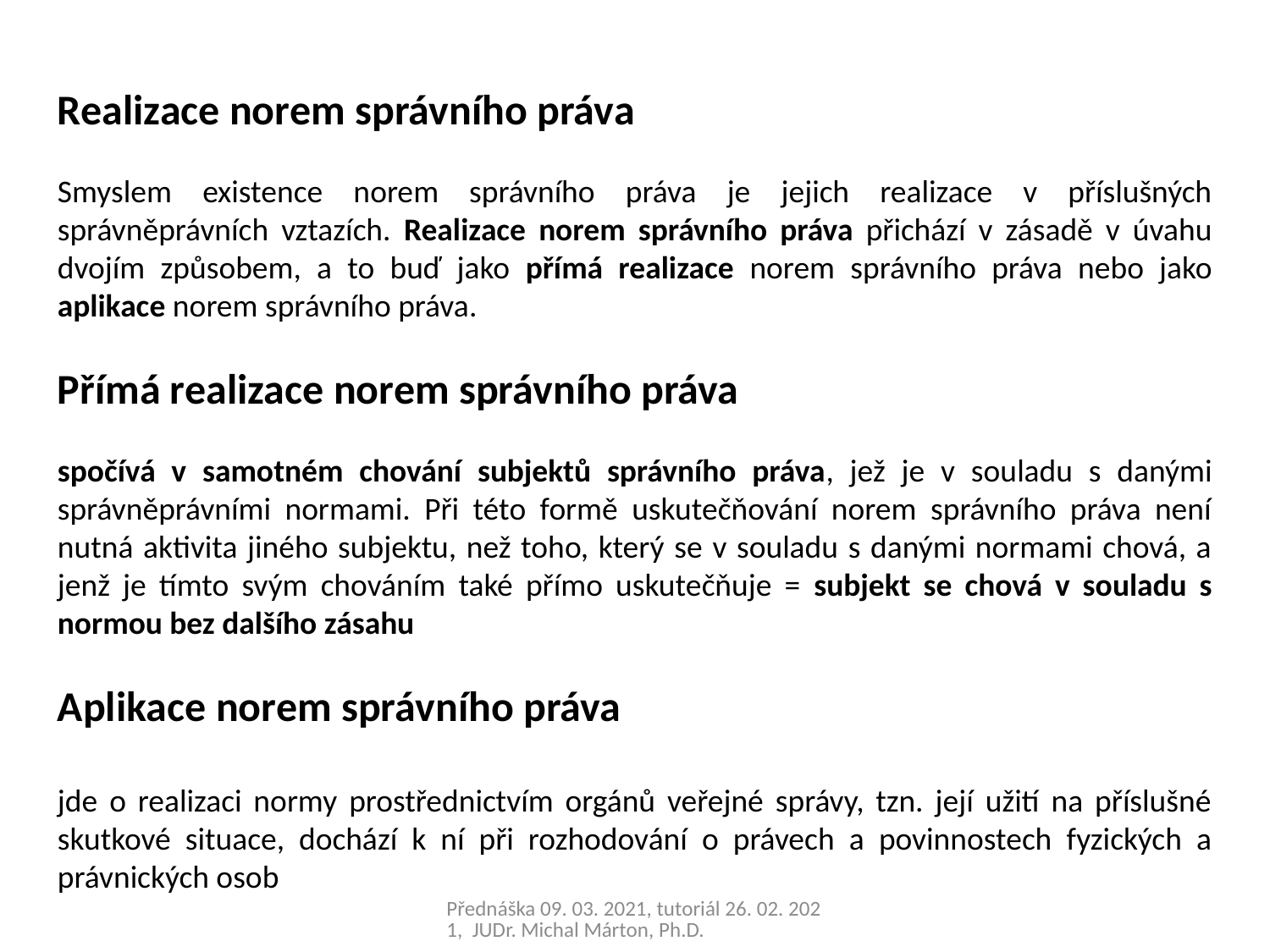

Realizace norem správního práva

Smyslem existence norem správního práva je jejich realizace v příslušných správněprávních vztazích. Realizace norem správního práva přichází v zásadě v úvahu dvojím způsobem, a to buď jako přímá realizace norem správního práva nebo jako aplikace norem správního práva.

Přímá realizace norem správního práva

spočívá v samotném chování subjektů správního práva, jež je v souladu s danými správněprávními normami. Při této formě uskutečňování norem správního práva není nutná aktivita jiného subjektu, než toho, který se v souladu s danými normami chová, a jenž je tímto svým chováním také přímo uskutečňuje = subjekt se chová v souladu s normou bez dalšího zásahu

Aplikace norem správního práva

jde o realizaci normy prostřednictvím orgánů veřejné správy, tzn. její užití na příslušné skutkové situace, dochází k ní při rozhodování o právech a povinnostech fyzických a právnických osob

Přednáška 09. 03. 2021, tutoriál 26. 02. 2021,  JUDr. Michal Márton, Ph.D.